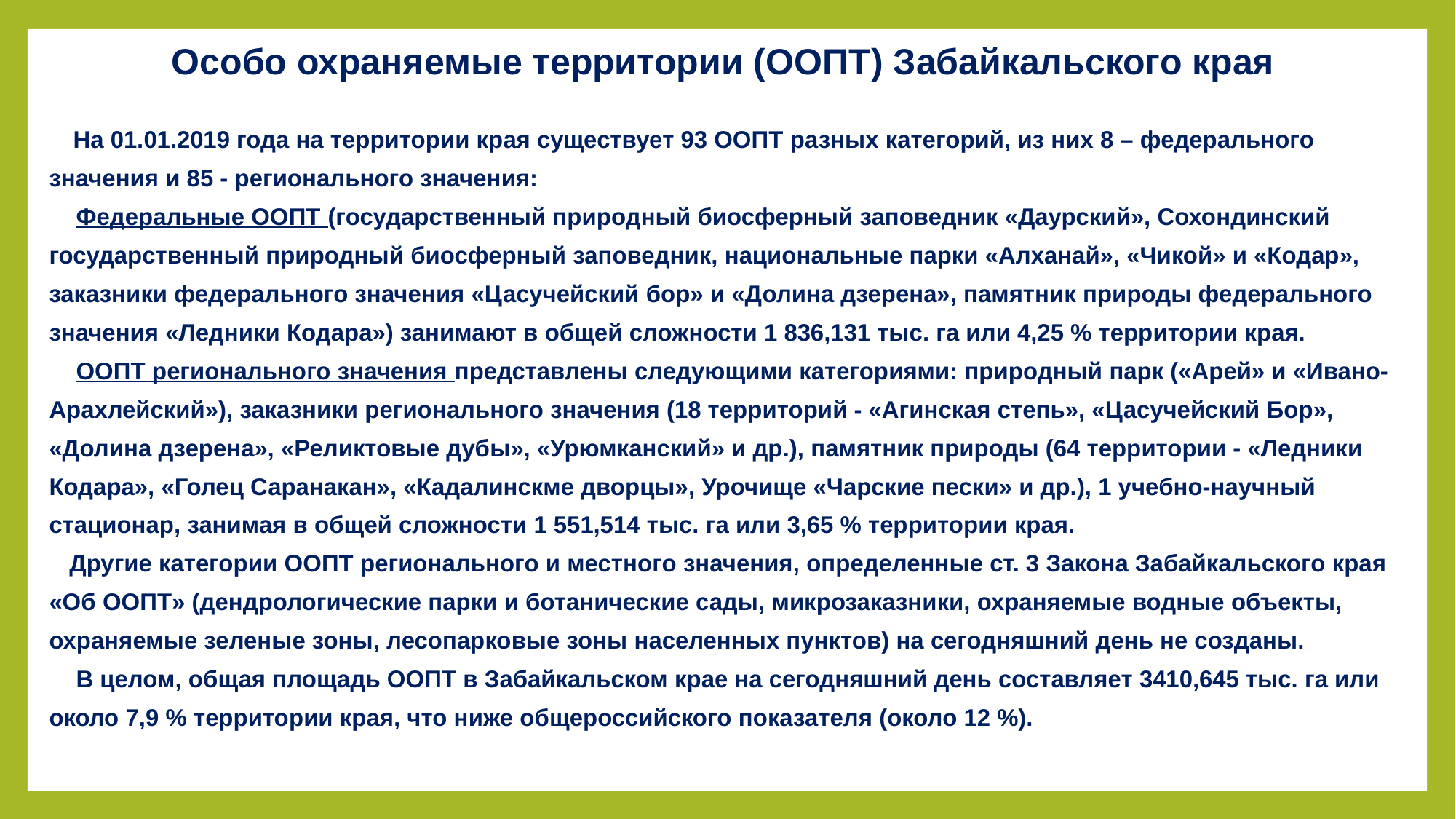

# Особо охраняемые территории (ООПТ) Забайкальского края
    На 01.01.2019 года на территории края существует 93 ООПТ разных категорий, из них 8 – федерального значения и 85 - регионального значения:
    Федеральные ООПТ (государственный природный биосферный заповедник «Даурский», Сохондинский государственный природный биосферный заповедник, национальные парки «Алханай», «Чикой» и «Кодар», заказники федерального значения «Цасучейский бор» и «Долина дзерена», памятник природы федерального значения «Ледники Кодара») занимают в общей сложности 1 836,131 тыс. га или 4,25 % территории края.
    ООПТ регионального значения представлены следующими категориями: природный парк («Арей» и «Ивано-Арахлейский»), заказники регионального значения (18 территорий - «Агинская степь», «Цасучейский Бор», «Долина дзерена», «Реликтовые дубы», «Урюмканский» и др.), памятник природы (64 территории - «Ледники Кодара», «Голец Саранакан», «Кадалинскме дворцы», Урочище «Чарские пески» и др.), 1 учебно-научный стационар, занимая в общей сложности 1 551,514 тыс. га или 3,65 % территории края.
   Другие категории ООПТ регионального и местного значения, определенные ст. 3 Закона Забайкальского края «Об ООПТ» (дендрологические парки и ботанические сады, микрозаказники, охраняемые водные объекты, охраняемые зеленые зоны, лесопарковые зоны населенных пунктов) на сегодняшний день не созданы.
    В целом, общая площадь ООПТ в Забайкальском крае на сегодняшний день составляет 3410,645 тыс. га или около 7,9 % территории края, что ниже общероссийского показателя (около 12 %).